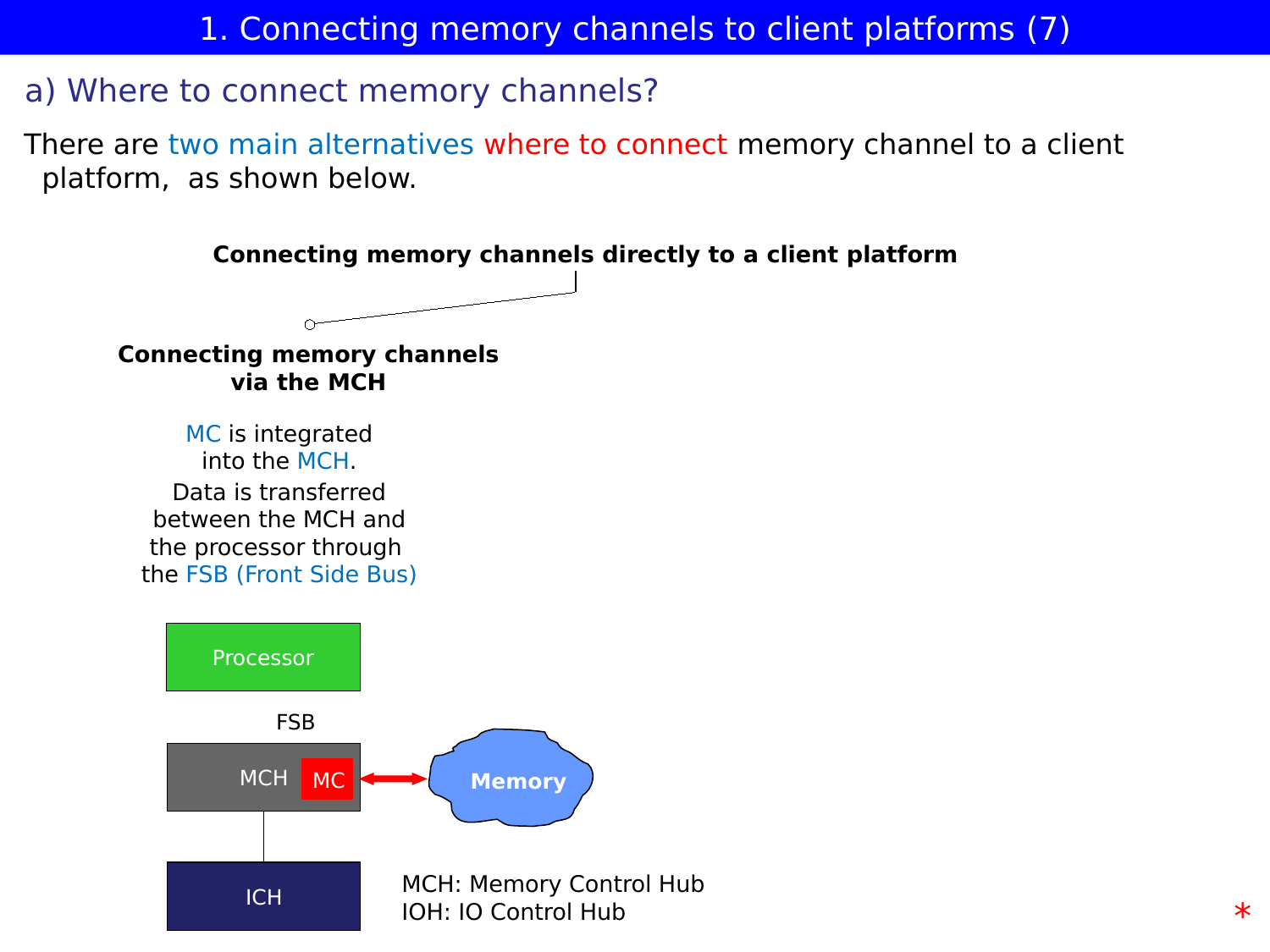

# 1. Connecting memory channels to client platforms (7)
a) Where to connect memory channels?
There are two main alternatives where to connect memory channel to a client
  platform,  as shown below.
Connecting memory channels directly to a client platform

Connecting memory channels
via the MCH
MC is integrated
into the MCH.
Data is transferred
between the MCH and
the processor through
the FSB (Front Side Bus)
Processor
FSB

Memory
MCH

MC

ICH
MCH: Memory Control Hub
IOH: IO Control Hub
*